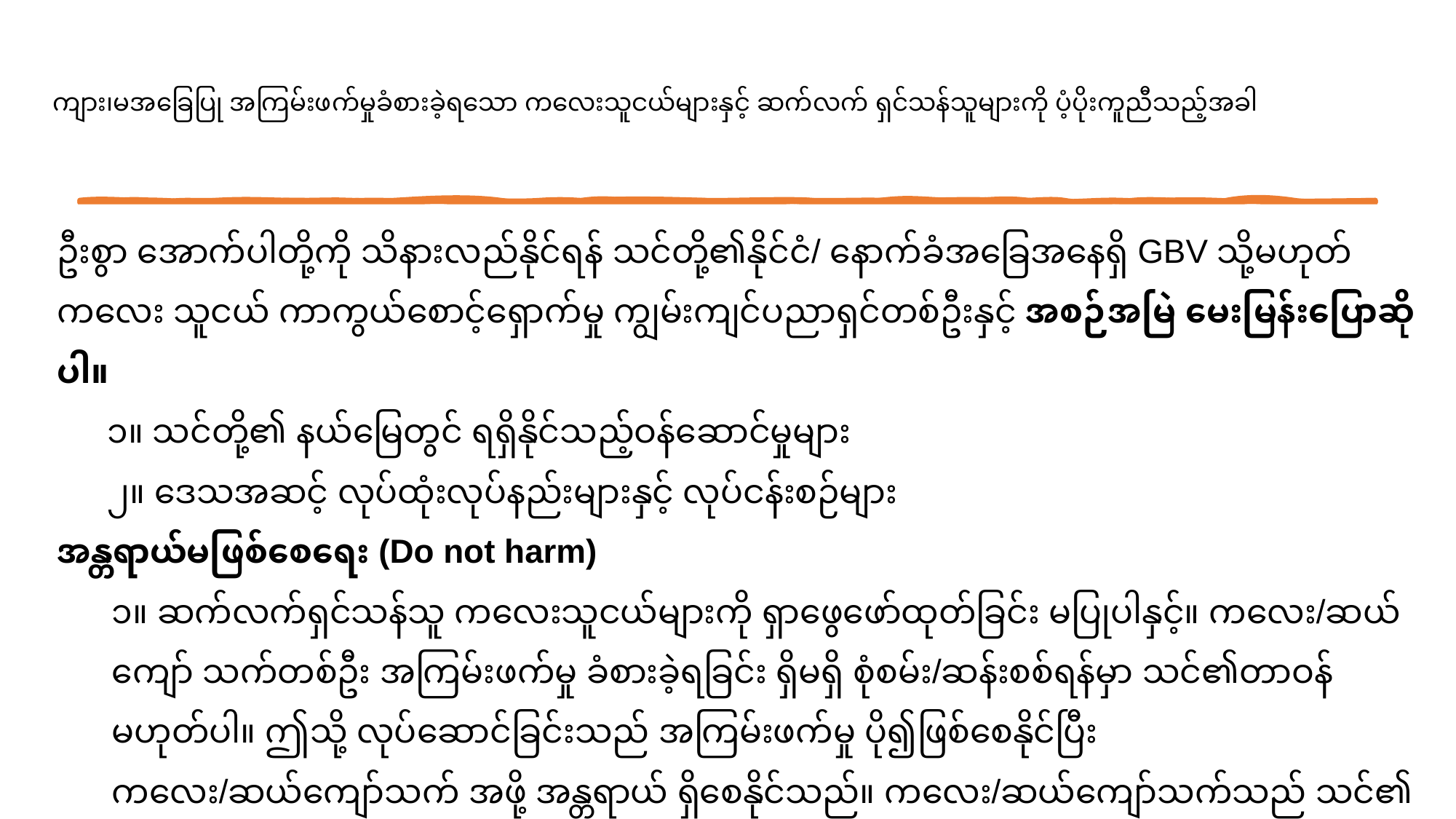

# ကျား၊မအခြေပြု အကြမ်းဖက်မှုခံစားခဲ့ရသော ကလေးသူငယ်များနှင့် ဆက်လက် ရှင်သန်သူများကို ပံ့ပိုးကူညီသည့်အခါ

ဦးစွာ အောက်ပါတို့ကို သိနားလည်နိုင်ရန် သင်တို့၏နိုင်ငံ/ နောက်ခံအခြေအနေရှိ GBV သို့မဟုတ် ကလေး သူငယ် ကာကွယ်စောင့်ရှောက်မှု ကျွမ်းကျင်ပညာရှင်တစ်ဦးနှင့် အစဉ်အမြဲ မေးမြန်းပြောဆိုပါ။
၁။ သင်တို့၏ နယ်မြေတွင် ရရှိနိုင်သည့်ဝန်ဆောင်မှုများ
၂။ ဒေသအဆင့် လုပ်ထုံးလုပ်နည်းများနှင့် လုပ်ငန်းစဉ်များ
အန္တရာယ်မဖြစ်စေရေး (Do not harm)
၁။ ဆက်လက်ရှင်သန်သူ ကလေးသူငယ်များကို ရှာဖွေဖော်ထုတ်ခြင်း မပြုပါနှင့်။ ကလေး/ဆယ်ကျော် သက်တစ်ဦး အကြမ်းဖက်မှု ခံစားခဲ့ရခြင်း ရှိမရှိ စုံစမ်း/ဆန်းစစ်ရန်မှာ သင်၏တာဝန် မဟုတ်ပါ။ ဤသို့ လုပ်ဆောင်ခြင်းသည် အကြမ်းဖက်မှု ပို၍ဖြစ်စေနိုင်ပြီး ကလေး/ဆယ်ကျော်သက် အဖို့ အန္တရာယ် ရှိစေနိုင်သည်။ ကလေး/ဆယ်ကျော်သက်သည် သင်၏ အကူအညီကို ရလိုပါက ချဉ်းကပ်ဆက်သွယ် နိုင်ပါစေ။